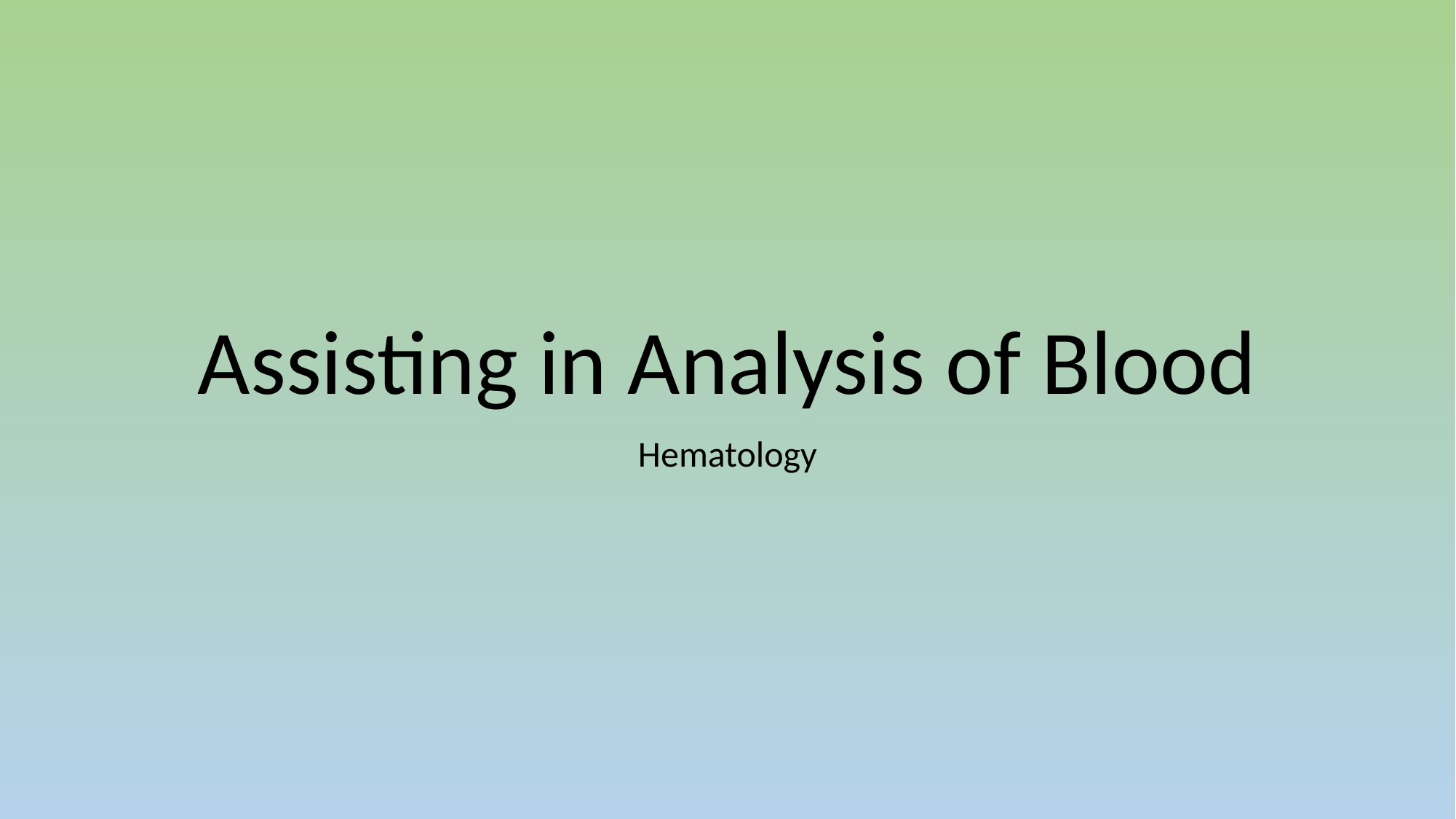

# Assisting in Analysis of Blood
Hematology